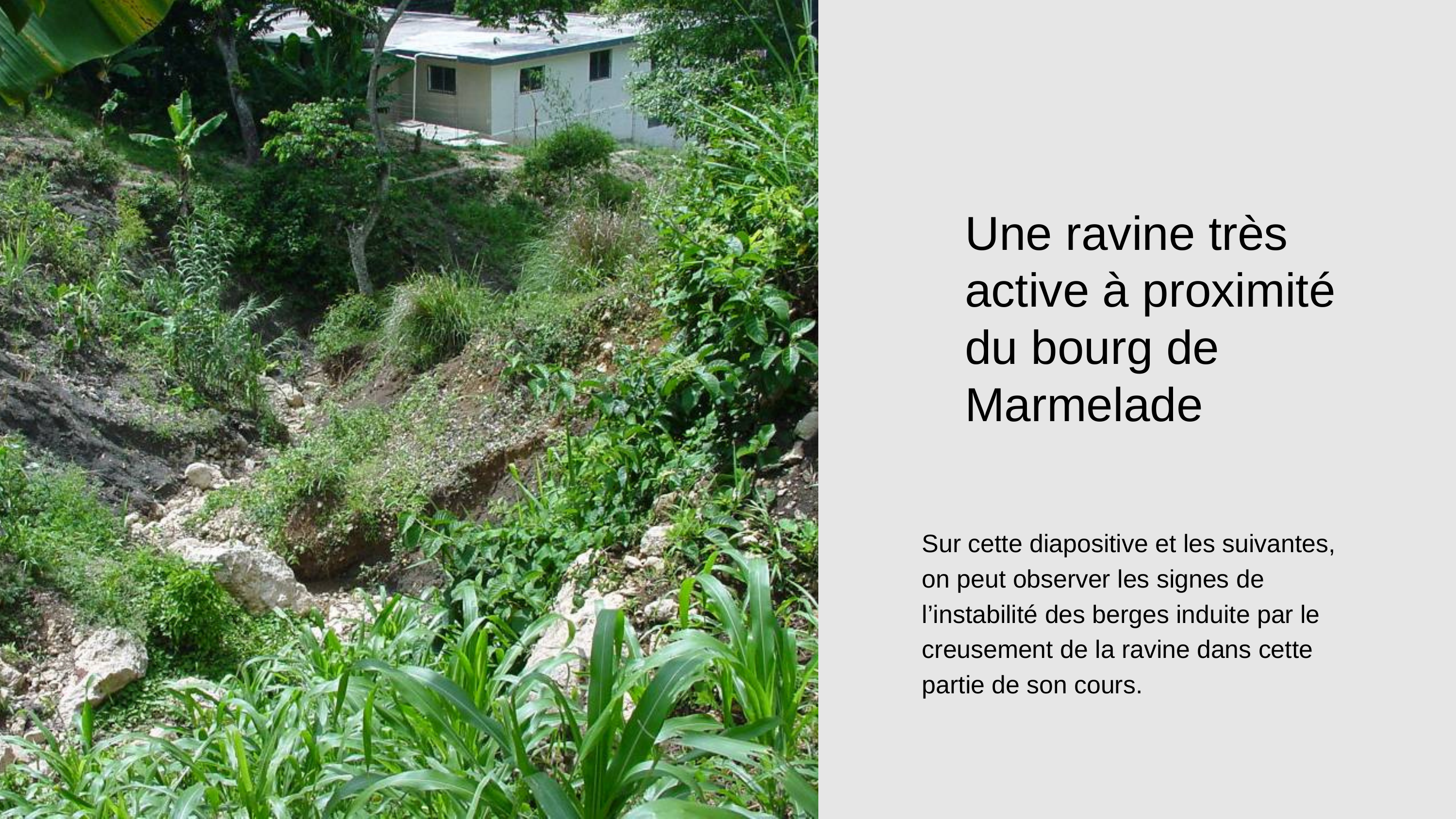

Une ravine très active à proximité du bourg de Marmelade
Sur cette diapositive et les suivantes, on peut observer les signes de l’instabilité des berges induite par le creusement de la ravine dans cette partie de son cours.